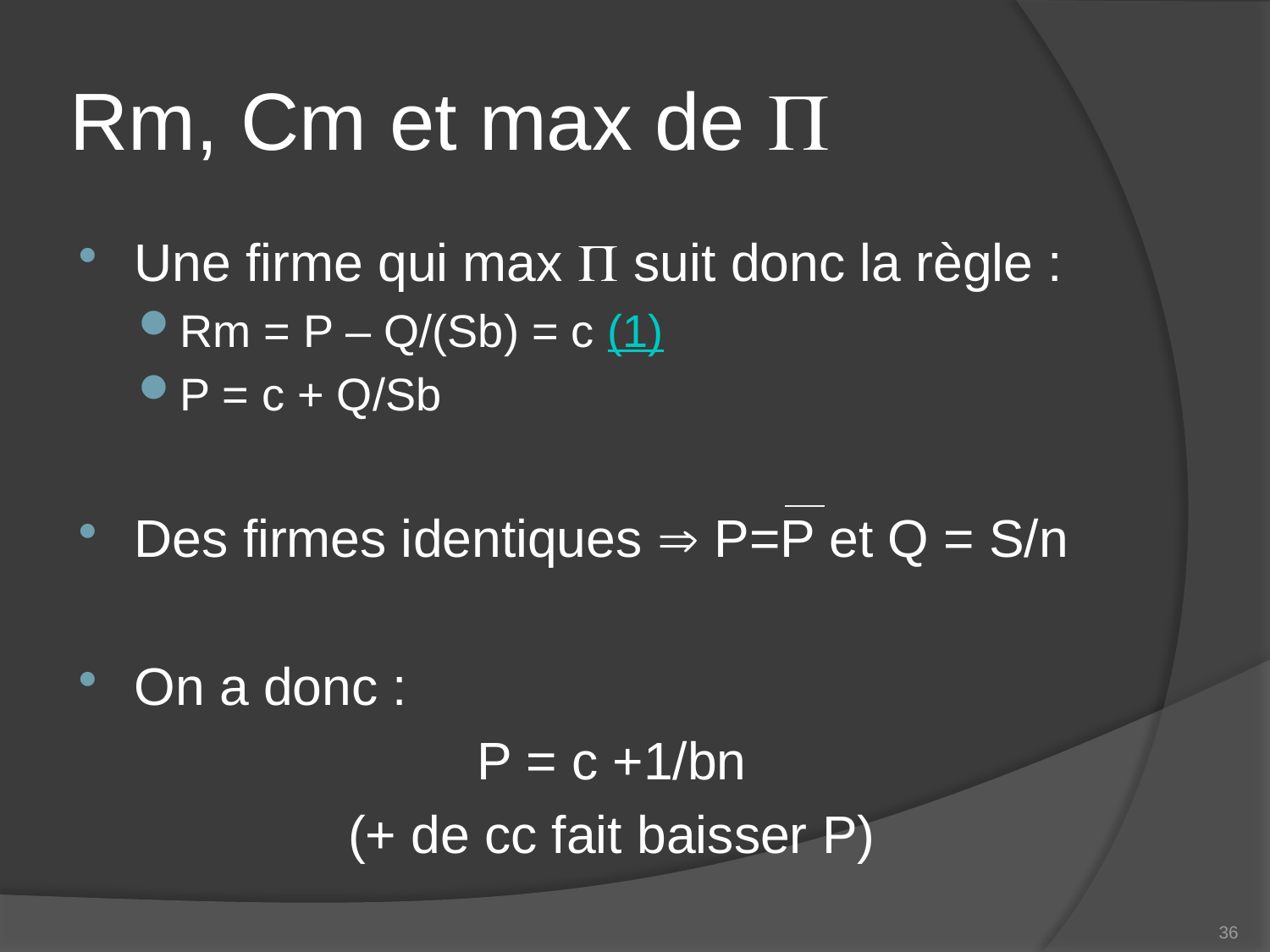

# Rm, Cm et max de Π
Une firme qui max Π suit donc la règle :
Rm = P – Q/(Sb) = c (1)
P = c + Q/Sb

Des firmes identiques ⇒ P=P et Q = S/n

On a donc :
P = c +1/bn
(+ de cc fait baisser P)

36